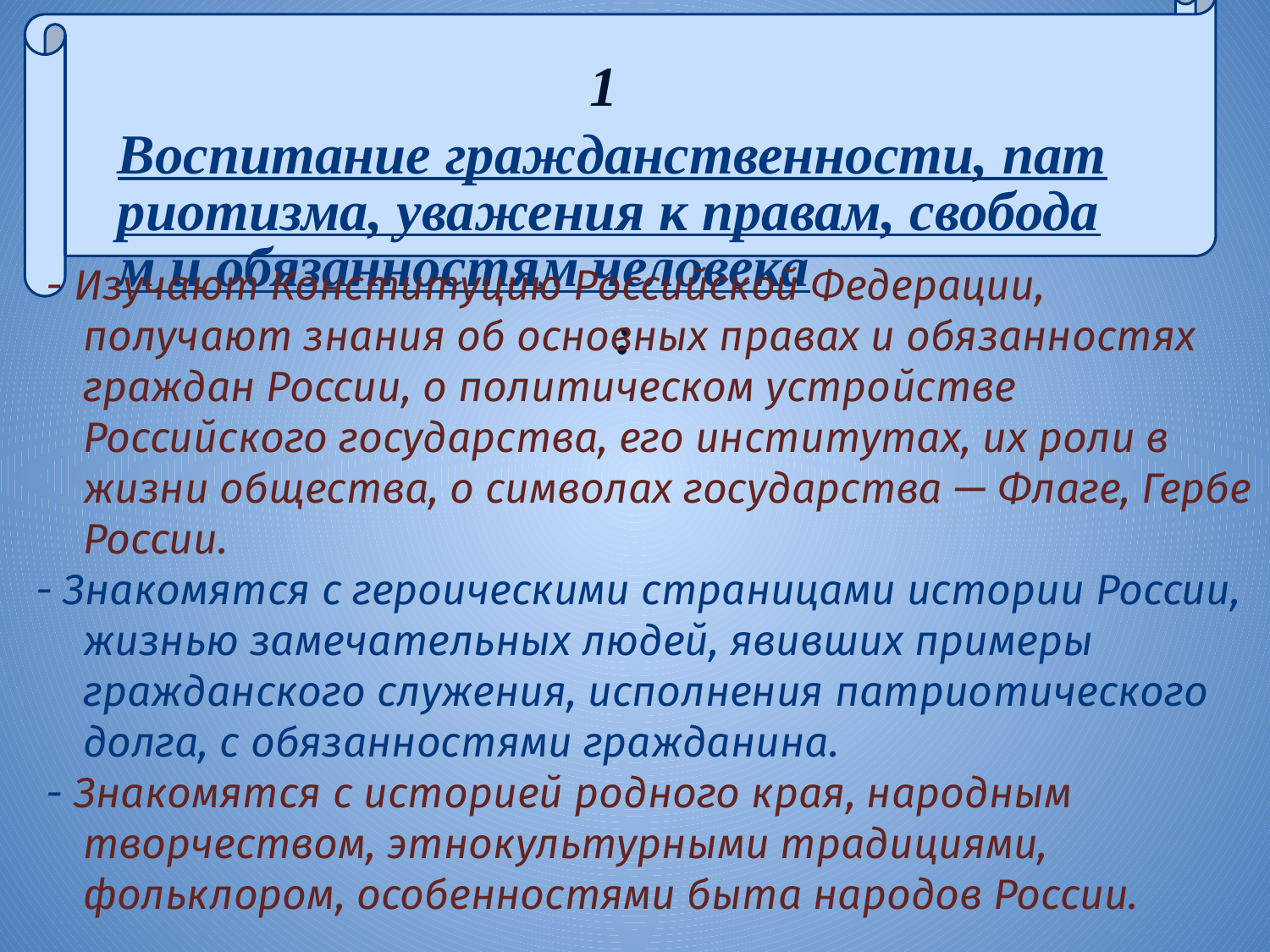

1   Воспитание гражданственности, патриотизма, уважения к правам, свободам и обязанностям человека:

 - Изучают Конституцию Российской Федерации, получают знания об основных правах и обязанностях граждан России, о политическом устройстве Российского государства, его институтах, их роли в жизни общества, о символах государства — Флаге, Гербе России.
- Знакомятся с героическими страницами истории России, жизнью замечательных людей, явивших примеры гражданского служения, исполнения патриотического долга, с обязанностями гражданина.
 - Знакомятся с историей родного края, народным творчеством, этнокультурными традициями, фольклором, особенностями быта народов России.